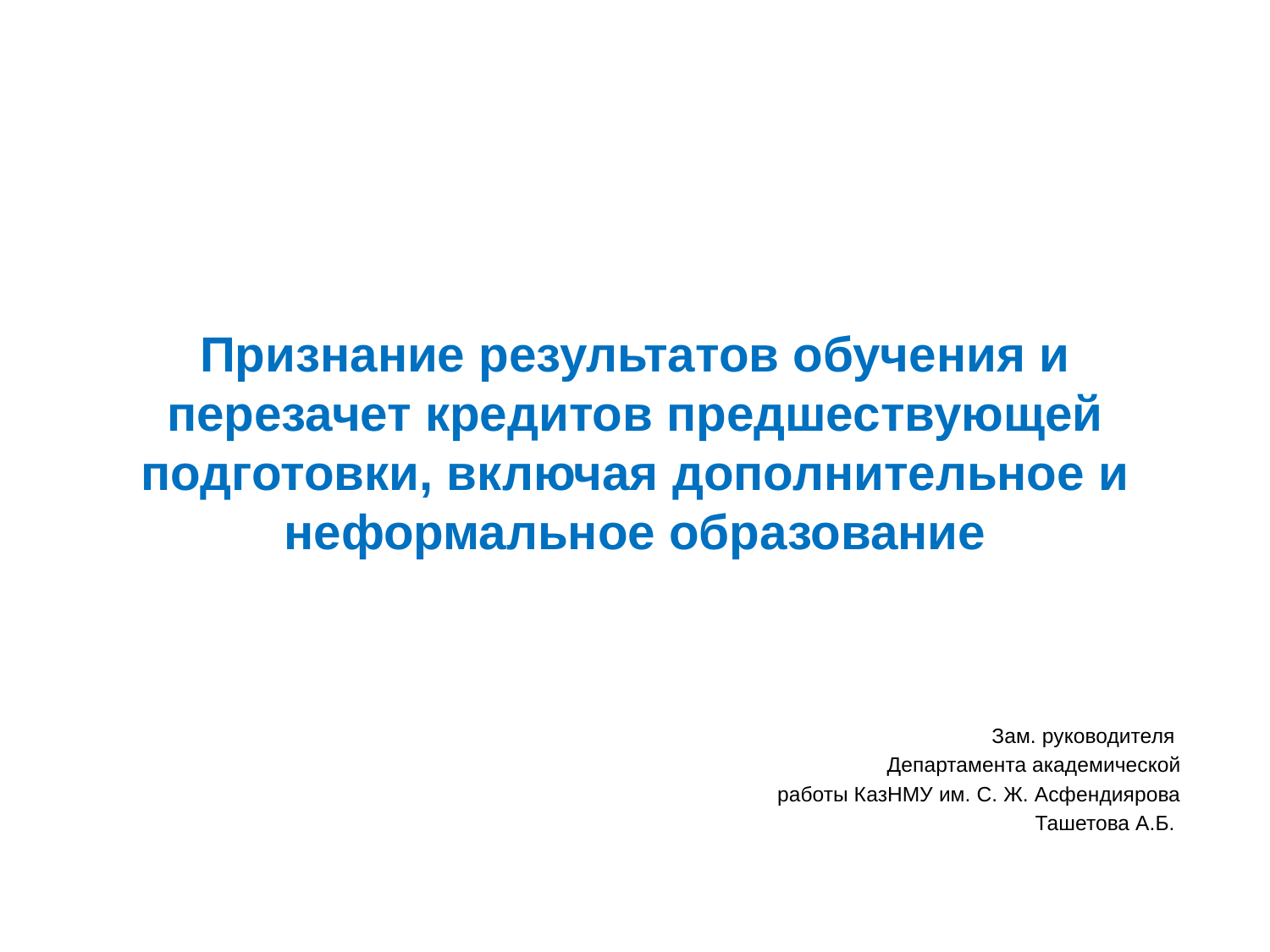

# Признание результатов обучения и перезачет кредитов предшествующей подготовки, включая дополнительное и неформальное образование
Зам. руководителя
Департамента академической
 работы КазНМУ им. С. Ж. Асфендиярова
Ташетова А.Б.